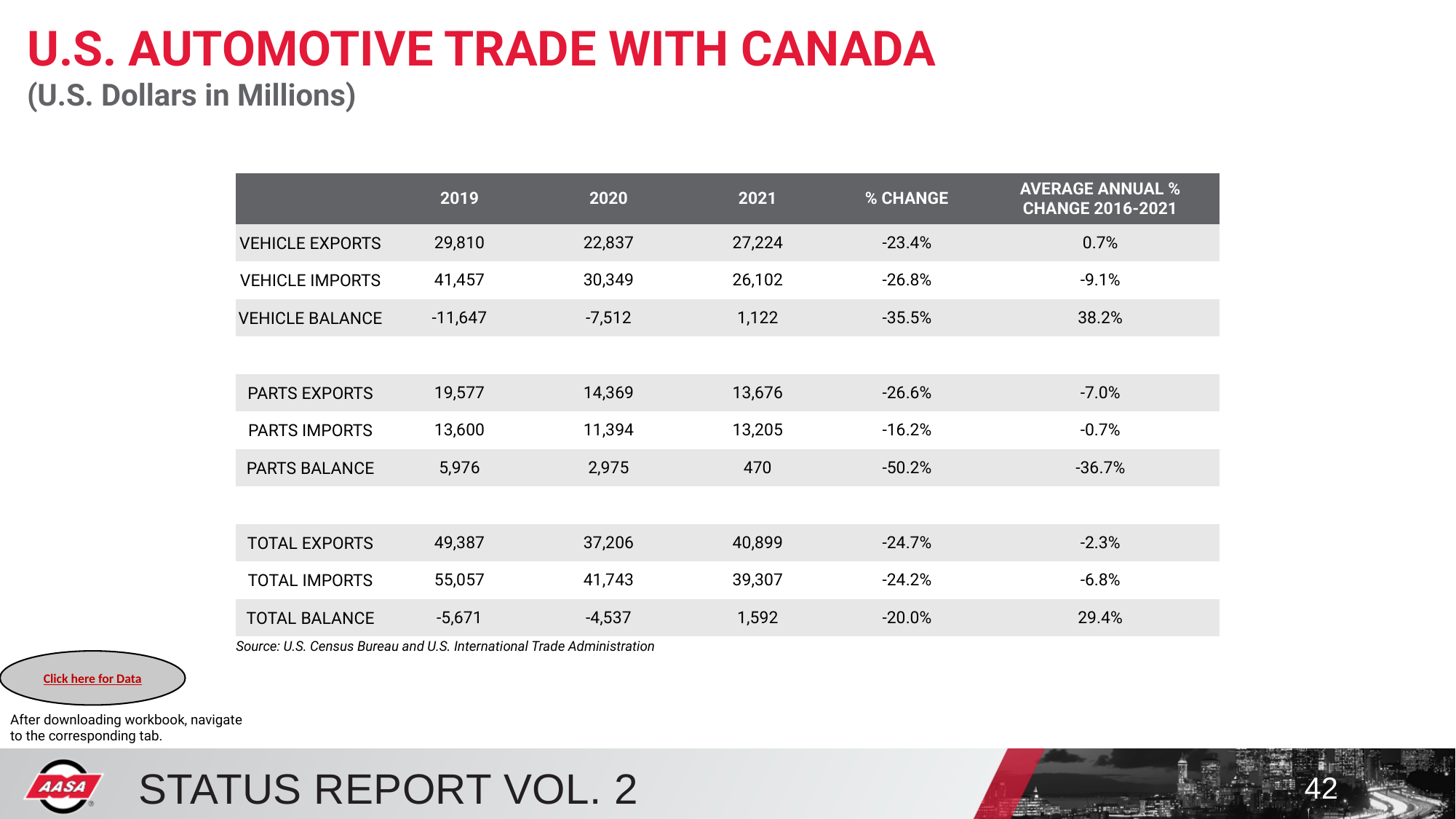

U.S. AUTOMOTIVE TRADE WITH CANADA
(U.S. Dollars in Millions)
|  | 2019 | 2020 | 2021 | % CHANGE | AVERAGE ANNUAL % CHANGE 2016-2021 |
| --- | --- | --- | --- | --- | --- |
| VEHICLE EXPORTS | 29,810 | 22,837 | 27,224 | -23.4% | 0.7% |
| VEHICLE IMPORTS | 41,457 | 30,349 | 26,102 | -26.8% | -9.1% |
| VEHICLE BALANCE | -11,647 | -7,512 | 1,122 | -35.5% | 38.2% |
|  |  |  |  |  |  |
| PARTS EXPORTS | 19,577 | 14,369 | 13,676 | -26.6% | -7.0% |
| PARTS IMPORTS | 13,600 | 11,394 | 13,205 | -16.2% | -0.7% |
| PARTS BALANCE | 5,976 | 2,975 | 470 | -50.2% | -36.7% |
|  |  |  |  |  |  |
| TOTAL EXPORTS | 49,387 | 37,206 | 40,899 | -24.7% | -2.3% |
| TOTAL IMPORTS | 55,057 | 41,743 | 39,307 | -24.2% | -6.8% |
| TOTAL BALANCE | -5,671 | -4,537 | 1,592 | -20.0% | 29.4% |
Source: U.S. Census Bureau and U.S. International Trade Administration
Click here for Data
After downloading workbook, navigate to the corresponding tab.
42